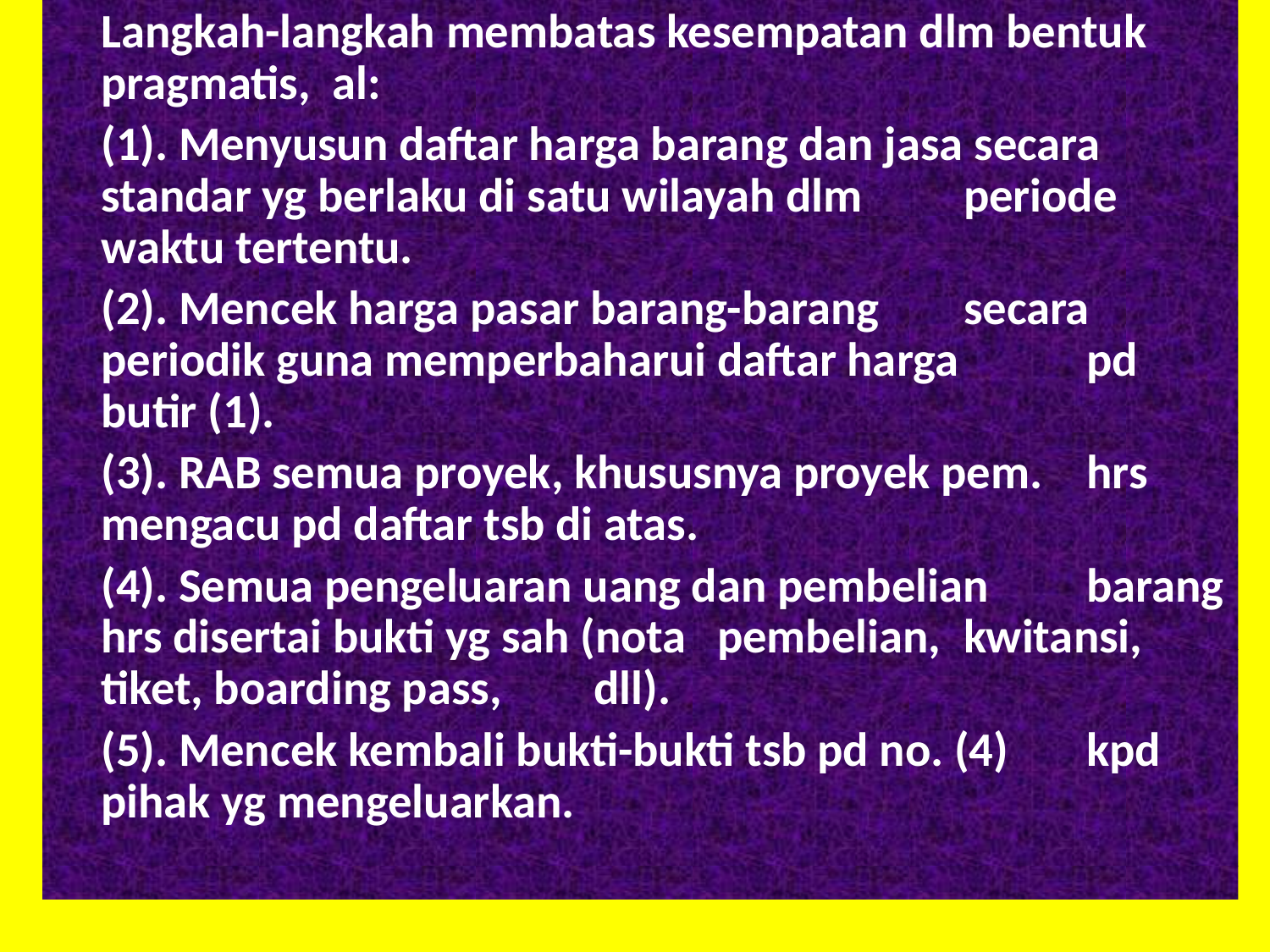

Langkah-langkah membatas kesempatan dlm bentuk pragmatis,  al:
	(1). Menyusun daftar harga barang dan jasa secara 	standar yg berlaku di satu wilayah dlm 	periode waktu tertentu.
	(2). Mencek harga pasar barang-barang 	secara 	periodik guna memperbaharui daftar harga 	pd butir (1).
	(3). RAB semua proyek, khususnya proyek pem. 	hrs mengacu pd daftar tsb di atas.
	(4). Semua pengeluaran uang dan pembelian 	barang 	hrs disertai bukti yg sah (nota 	pembelian, 	kwitansi, tiket, boarding pass, 	dll).
	(5). Mencek kembali bukti-bukti tsb pd no. (4) 	kpd 	pihak yg mengeluarkan.